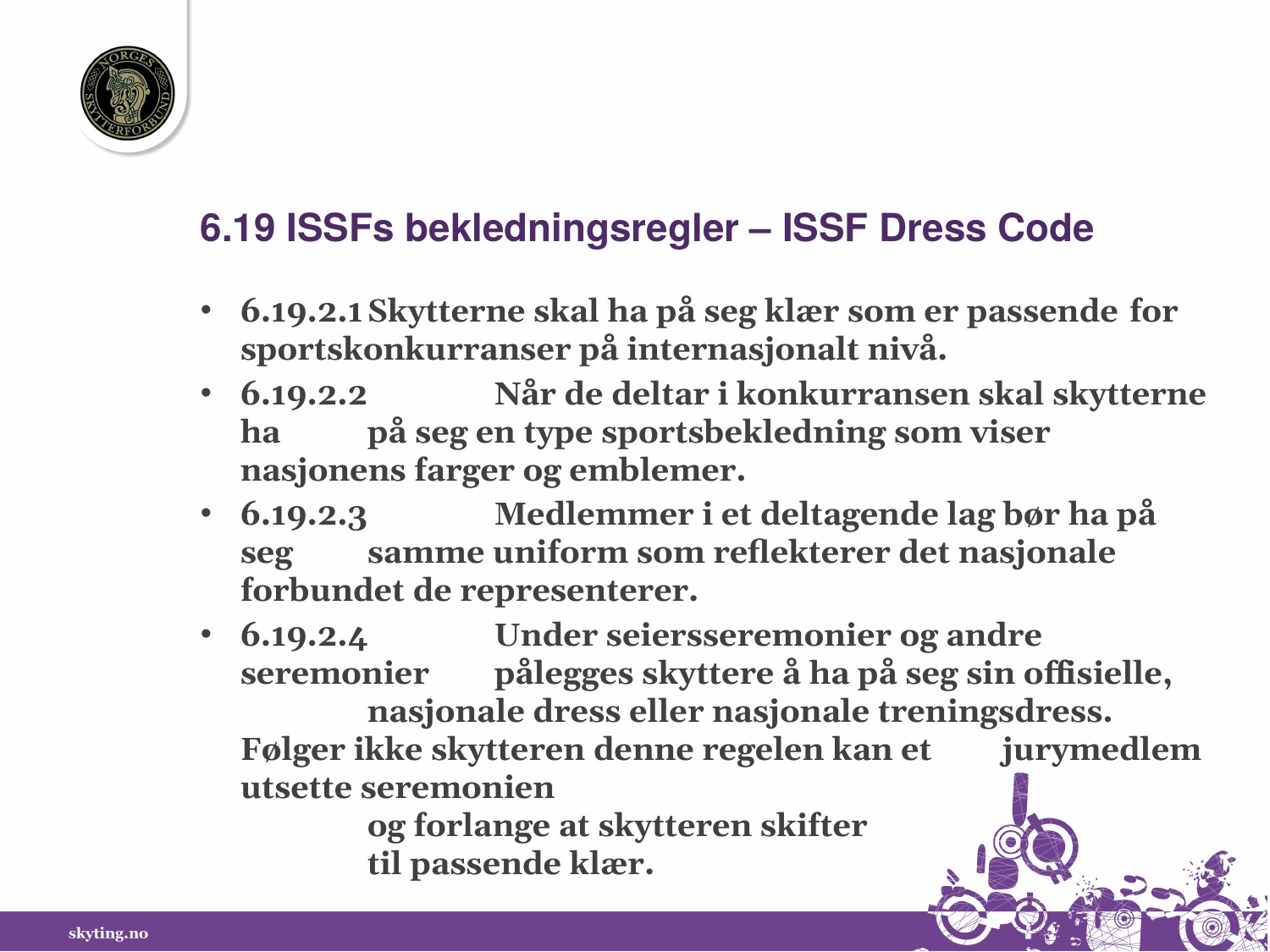

6.19 ISSFs bekledningsregler – ISSF Dress Code

6.19.2.1	Skytterne skal ha på seg klær som er passende 	for sportskonkurranser på internasjonalt nivå.
6.19.2.2	Når de deltar i konkurransen skal skytterne ha 	på seg en type sportsbekledning som viser 	nasjonens farger og emblemer.
6.19.2.3	Medlemmer i et deltagende lag bør ha på seg 	samme uniform som reflekterer det nasjonale 	forbundet de representerer.
6.19.2.4	Under seiersseremonier og andre seremonier 	pålegges skyttere å ha på seg sin offisielle, 	nasjonale dress eller nasjonale treningsdress. 	Følger ikke skytteren denne regelen kan et 	jurymedlem utsette seremonien
	og forlange at skytteren skifter
	til passende klær.